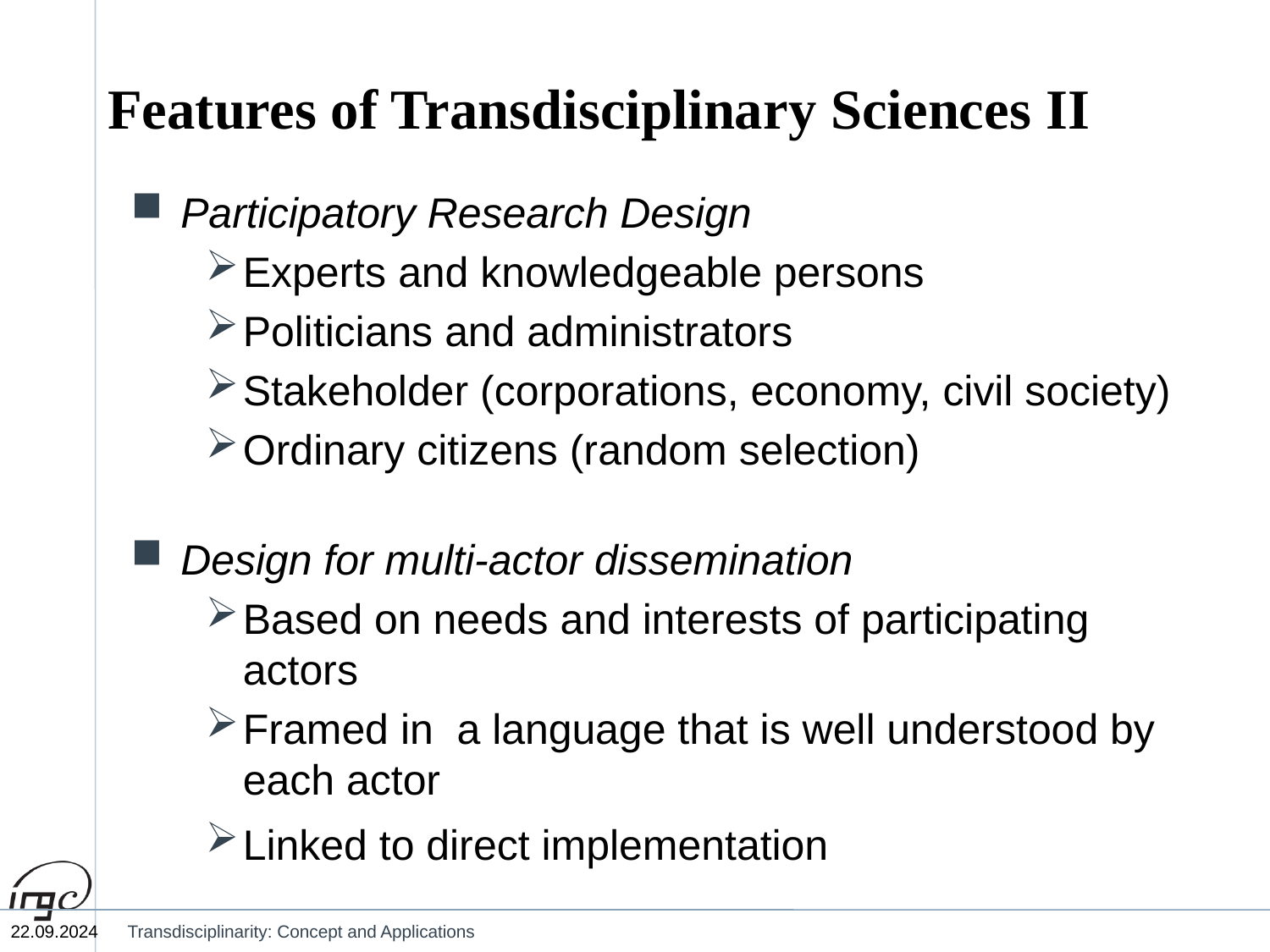

# Features of Transdisciplinary Sciences II
Participatory Research Design
Experts and knowledgeable persons
Politicians and administrators
Stakeholder (corporations, economy, civil society)
Ordinary citizens (random selection)
Design for multi-actor dissemination
Based on needs and interests of participating actors
Framed in  a language that is well understood by each actor
Linked to direct implementation
22.09.2024
Transdisciplinarity: Concept and Applications